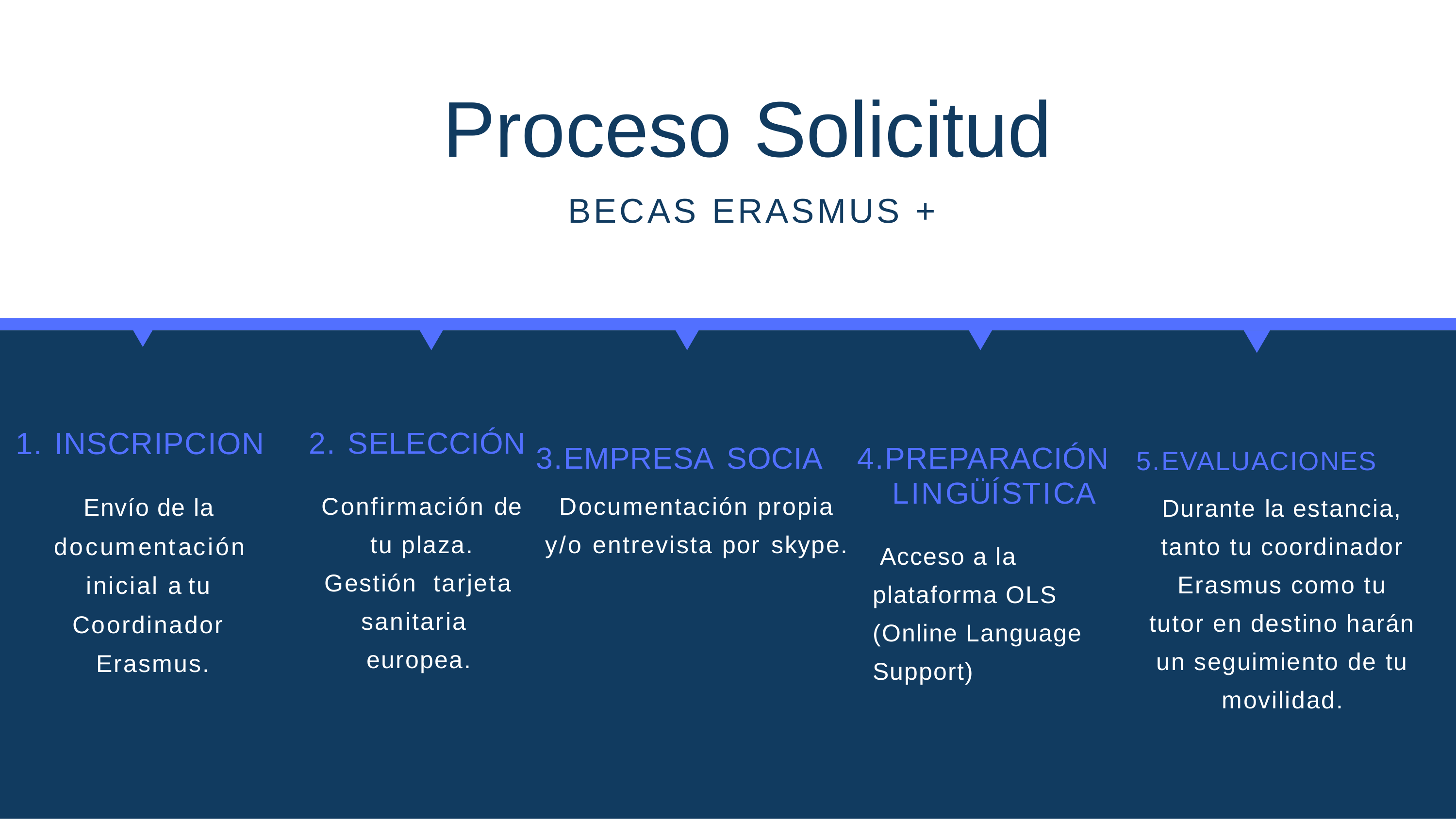

# Proceso Solicitud
BECAS ERASMUS +

1. INSCRIPCION
2. SELECCIÓN
3.EMPRESA SOCIA	4.PREPARACIÓN   5.EVALUACIONES
LINGÜÍSTICA
Confirmación de  tu plaza. Gestión  tarjeta sanitaria  europea.
Documentación propia  y/o entrevista por skype.
Envío de la  documentación  inicial a tu  Coordinador  Erasmus.
Durante la estancia,  tanto tu coordinador Erasmus como tu tutor en destino harán un seguimiento de tu movilidad.
Acceso a la plataforma OLS (Online Language Support)